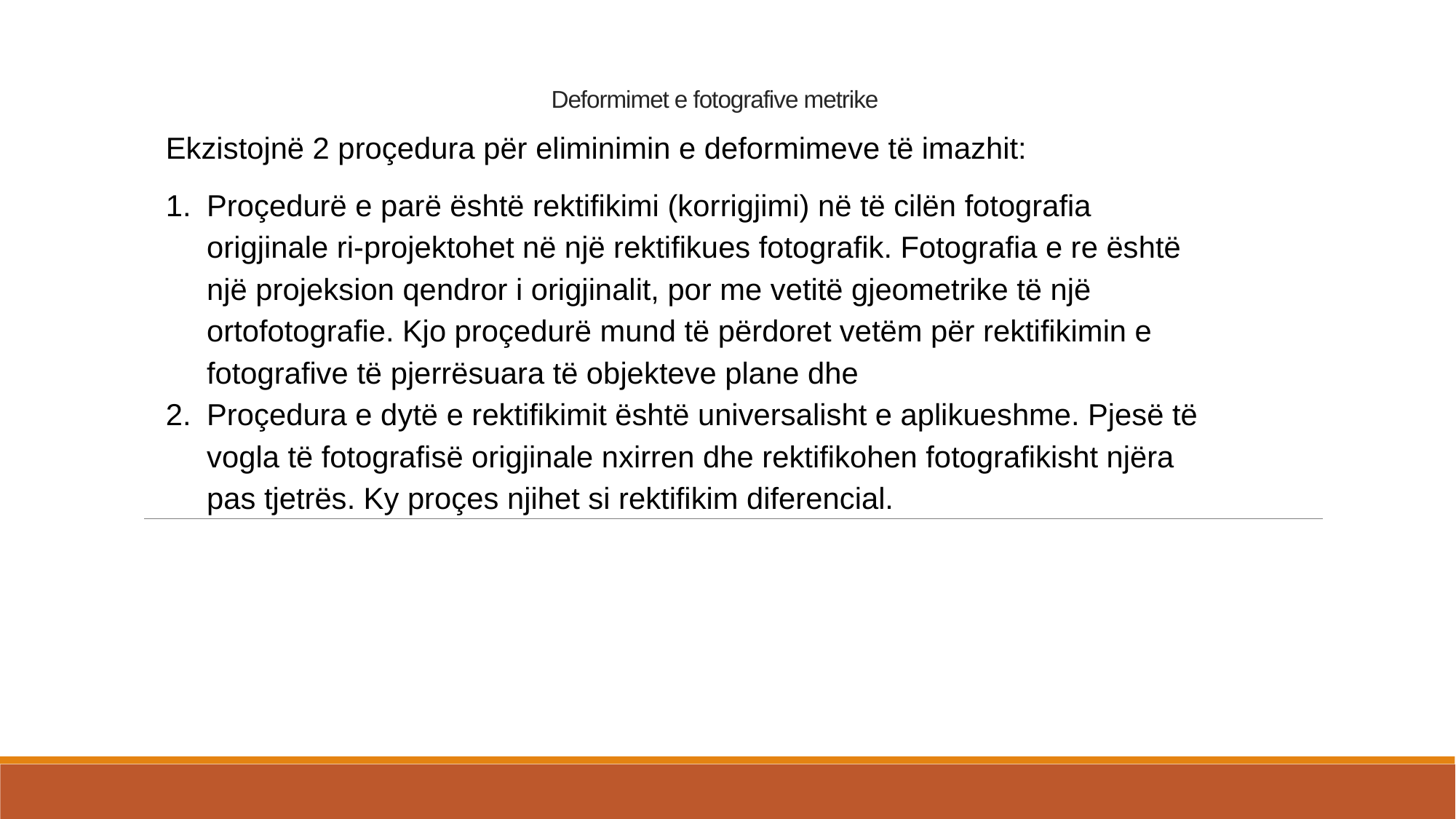

# Deformimet e fotografive metrike
Ekzistojnë 2 proçedura për eliminimin e deformimeve të imazhit:
Proçedurë e parë është rektifikimi (korrigjimi) në të cilën fotografia origjinale ri-projektohet në një rektifikues fotografik. Fotografia e re është një projeksion qendror i origjinalit, por me vetitë gjeometrike të një ortofotografie. Kjo proçedurë mund të përdoret vetëm për rektifikimin e fotografive të pjerrësuara të objekteve plane dhe
Proçedura e dytë e rektifikimit është universalisht e aplikueshme. Pjesë të vogla të fotografisë origjinale nxirren dhe rektifikohen fotografikisht njëra pas tjetrës. Ky proçes njihet si rektifikim diferencial.